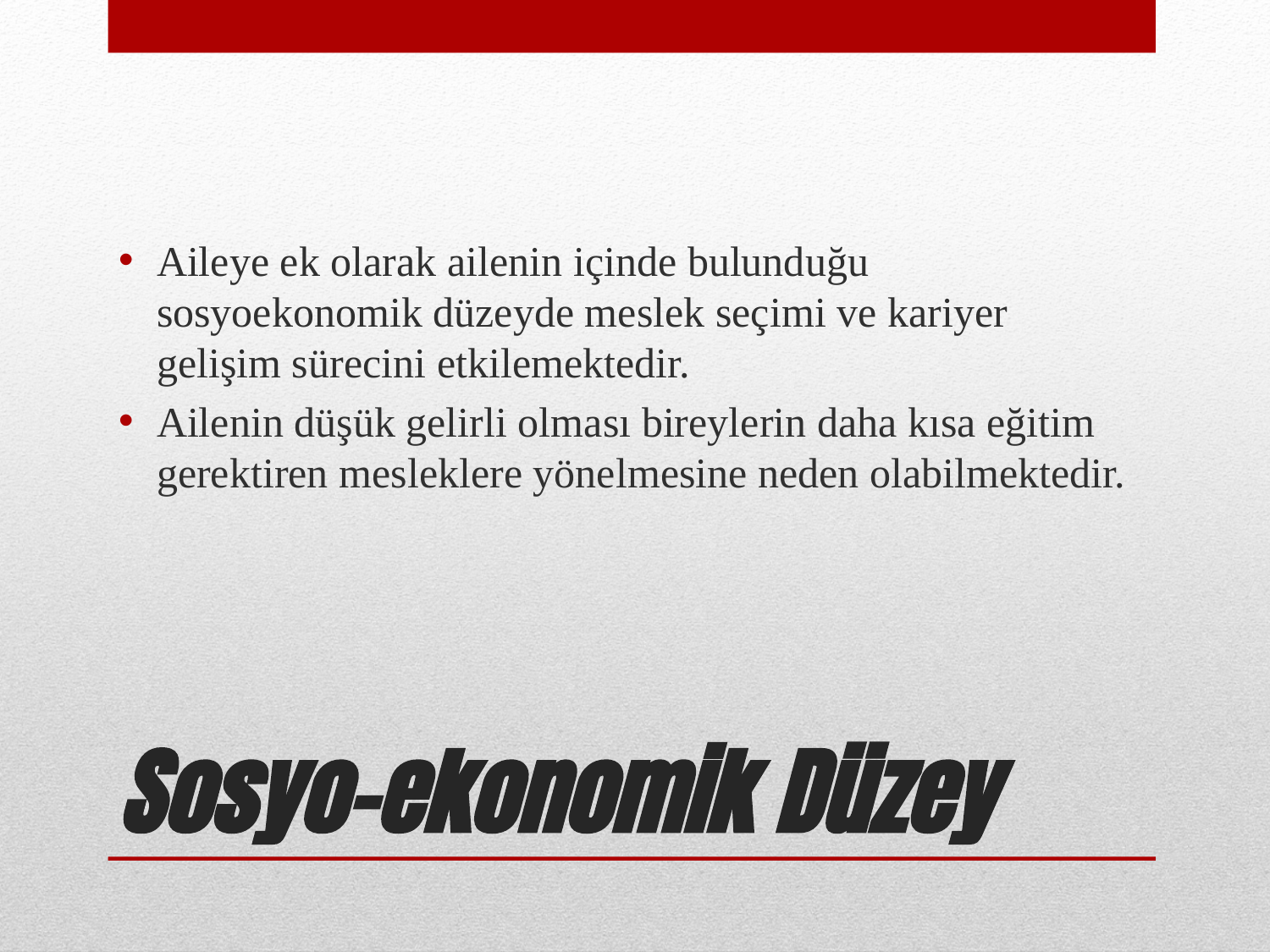

Aileye ek olarak ailenin içinde bulunduğu sosyoekonomik düzeyde meslek seçimi ve kariyer gelişim sürecini etkilemektedir.
Ailenin düşük gelirli olması bireylerin daha kısa eğitim gerektiren mesleklere yönelmesine neden olabilmektedir.
# Sosyo-ekonomik Düzey